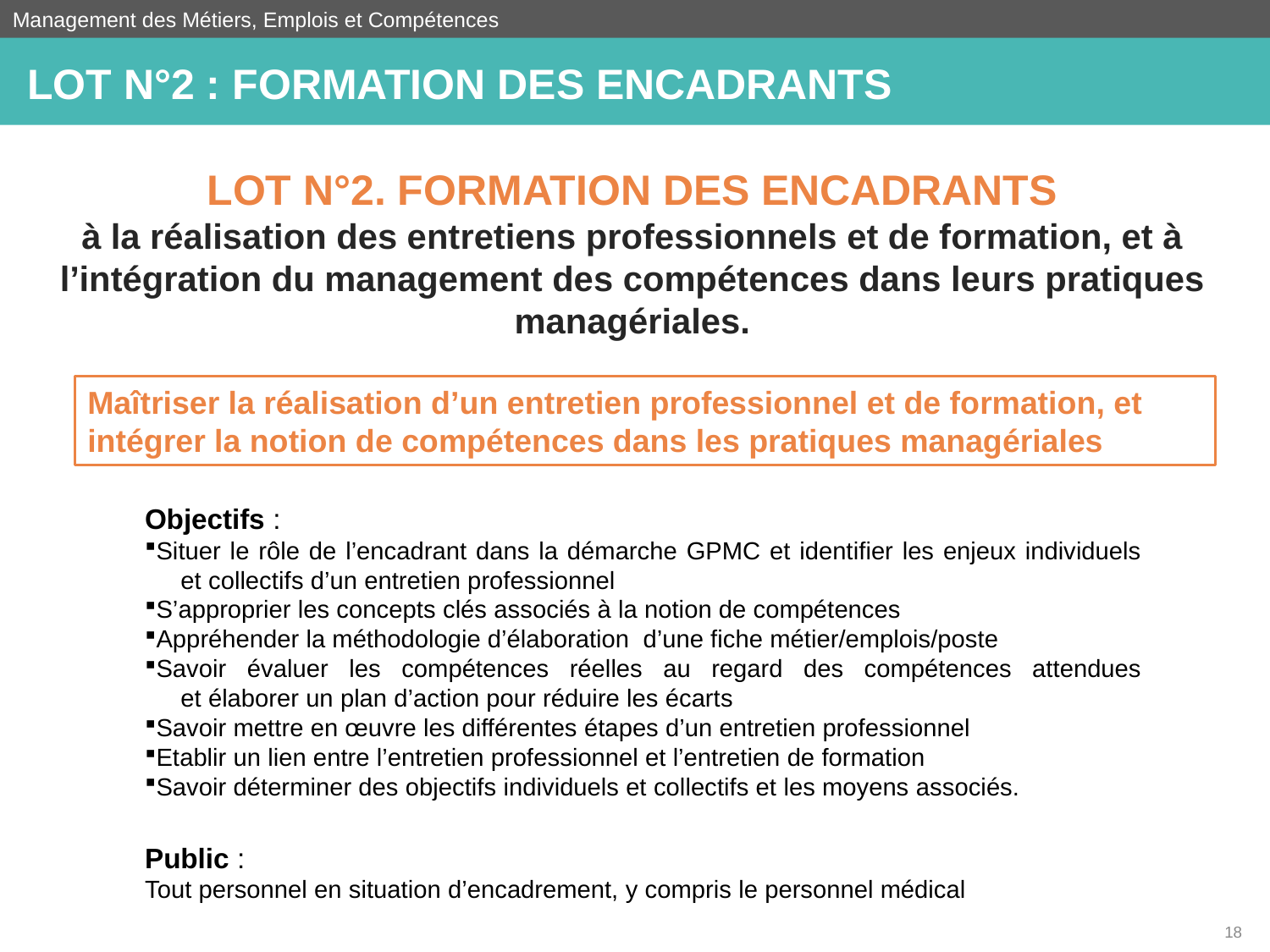

Management des Métiers, Emplois et Compétences

LOT N°2 : FORMATION DES ENCADRANTS
Lot n°2. FORMATION DES ENCADRANTS
à la réalisation des entretiens professionnels et de formation, et à l’intégration du management des compétences dans leurs pratiques managériales.

Maîtriser la réalisation d’un entretien professionnel et de formation, et intégrer la notion de compétences dans les pratiques managériales
Objectifs :
Situer le rôle de l’encadrant dans la démarche GPMC et identifier les enjeux individuels
     et collectifs d’un entretien professionnel
S’approprier les concepts clés associés à la notion de compétences
Appréhender la méthodologie d’élaboration  d’une fiche métier/emplois/poste
Savoir évaluer les compétences réelles au regard des compétences attendues
     et élaborer un plan d’action pour réduire les écarts
Savoir mettre en œuvre les différentes étapes d’un entretien professionnel
Etablir un lien entre l’entretien professionnel et l’entretien de formation
Savoir déterminer des objectifs individuels et collectifs et les moyens associés.

Public :
Tout personnel en situation d’encadrement, y compris le personnel médical
18